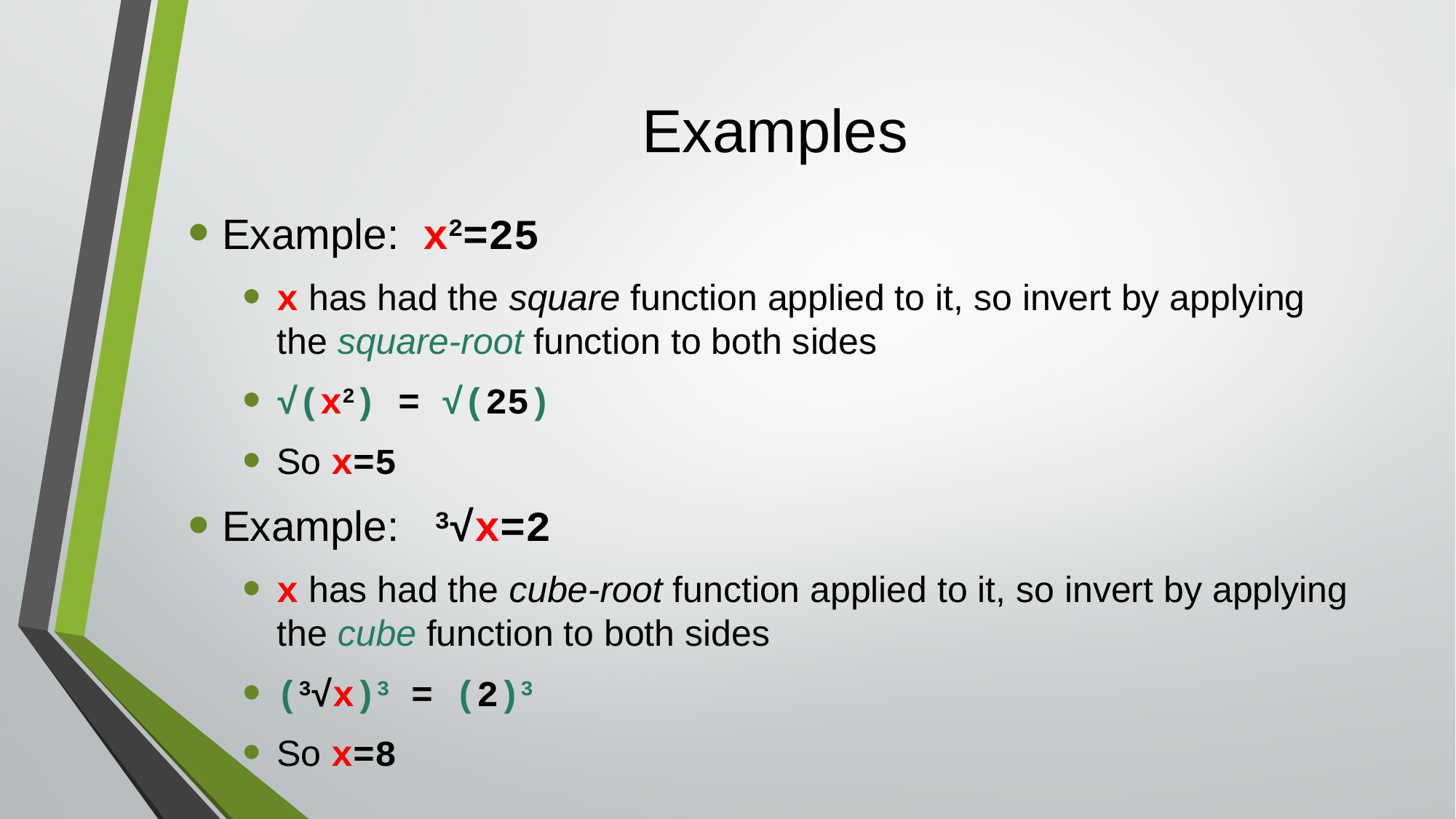

# Examples
Example:  x2=25
x has had the square function applied to it, so invert by applying the square-root function to both sides
√(x2) = √(25)
So x=5
Example:   3√x=2
x has had the cube-root function applied to it, so invert by applying the cube function to both sides
(3√x)3 = (2)3
So x=8